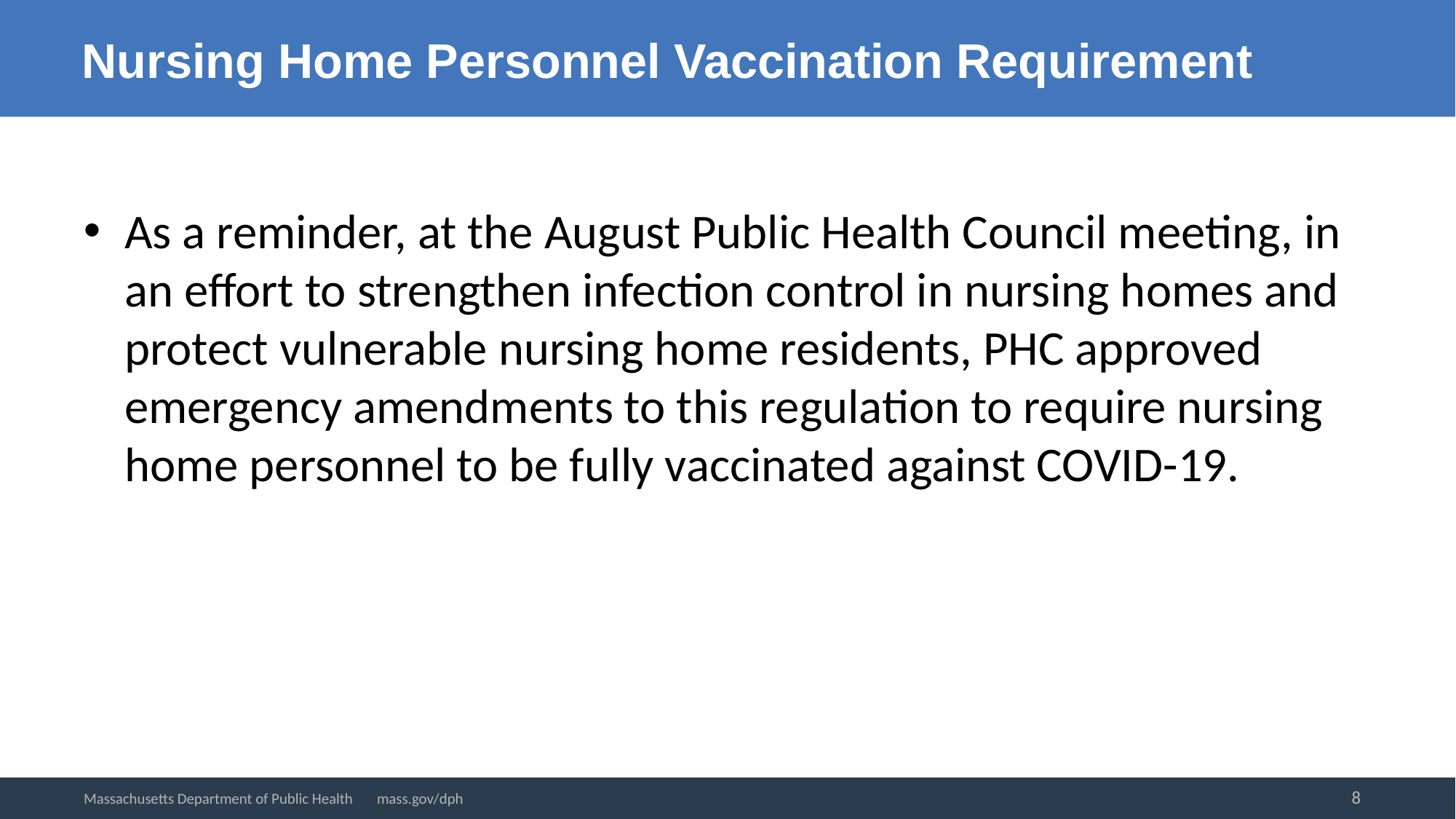

# Nursing Home Personnel Vaccination Requirement

As a reminder, at the August Public Health Council meeting, in an effort to strengthen infection control in nursing homes and protect vulnerable nursing home residents, PHC approved emergency amendments to this regulation to require nursing home personnel to be fully vaccinated against COVID-19.
8
Massachusetts Department of Public Health       mass.gov/dph